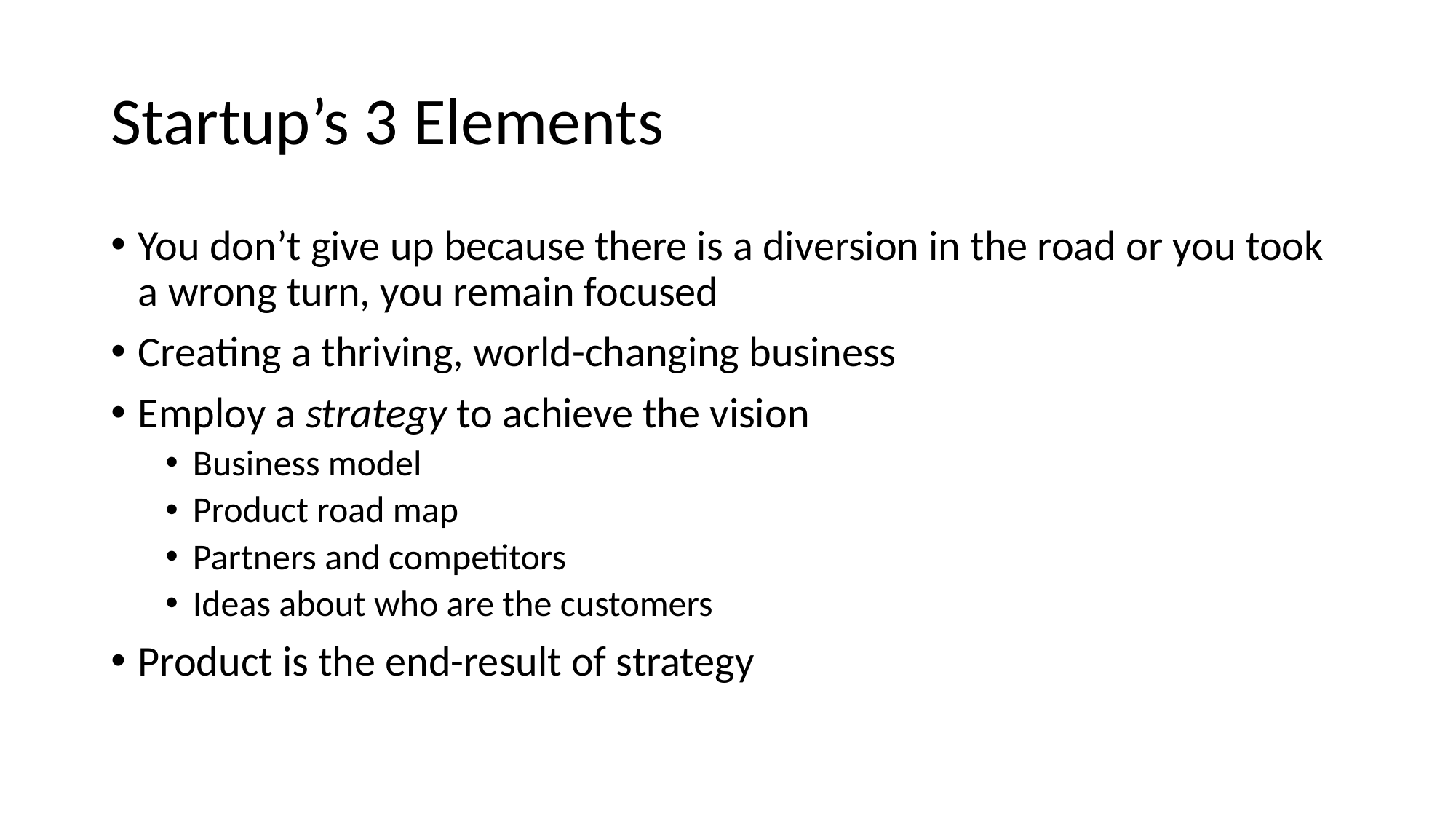

# Startup’s 3 Elements
You don’t give up because there is a diversion in the road or you took a wrong turn, you remain focused
Creating a thriving, world-changing business
Employ a strategy to achieve the vision
Business model
Product road map
Partners and competitors
Ideas about who are the customers
Product is the end-result of strategy